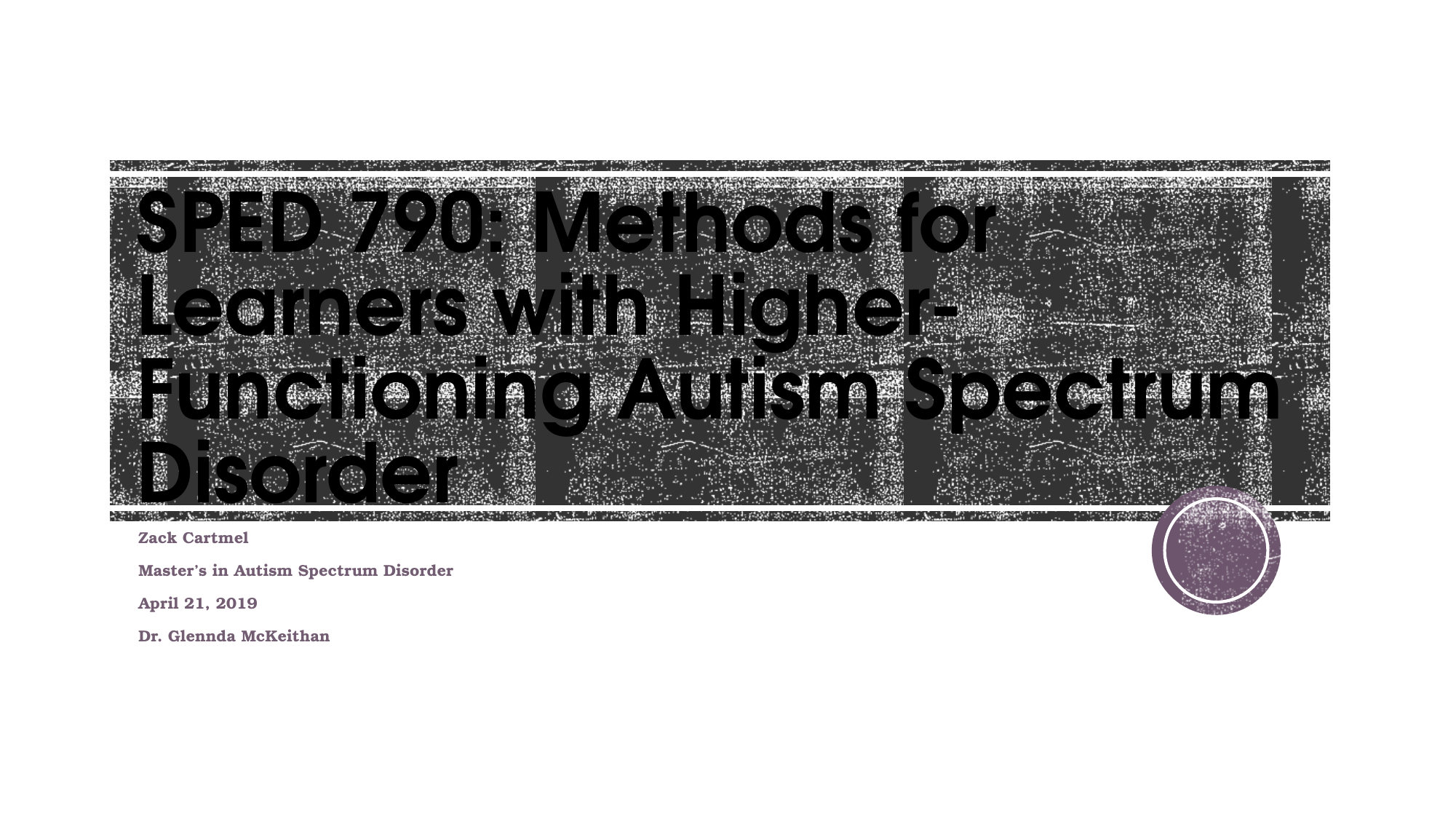

# SPED 790: Methods for Learners with Higher-Functioning Autism Spectrum Disorder
Zack Cartmel
Master’s in Autism Spectrum Disorder
April 21, 2019
Dr. Glennda McKeithan